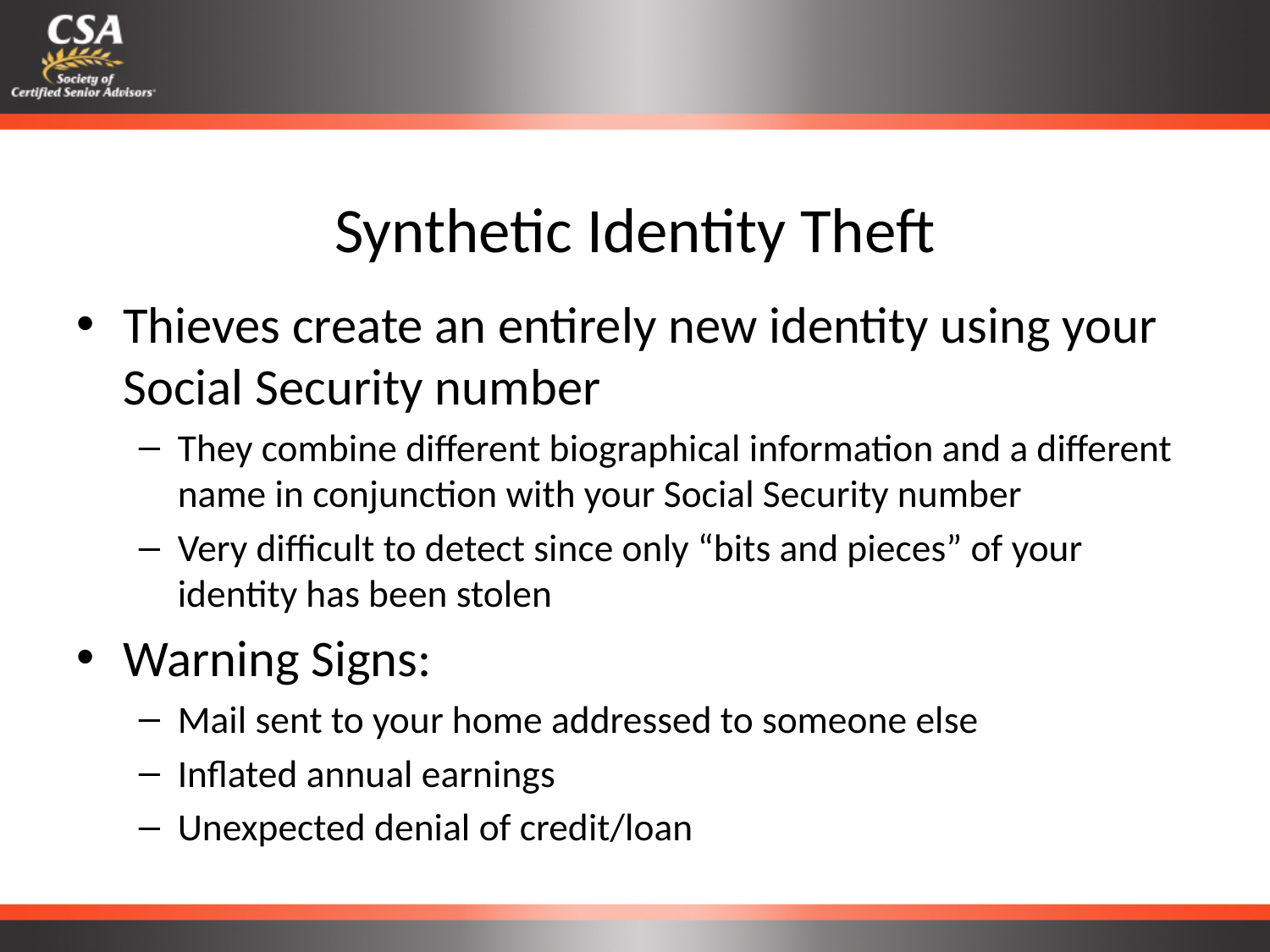

# Synthetic Identity Theft
Thieves create an entirely new identity using your Social Security number
They combine different biographical information and a different name in conjunction with your Social Security number
Very difficult to detect since only “bits and pieces” of your identity has been stolen
Warning Signs:
Mail sent to your home addressed to someone else
Inflated annual earnings
Unexpected denial of credit/loan